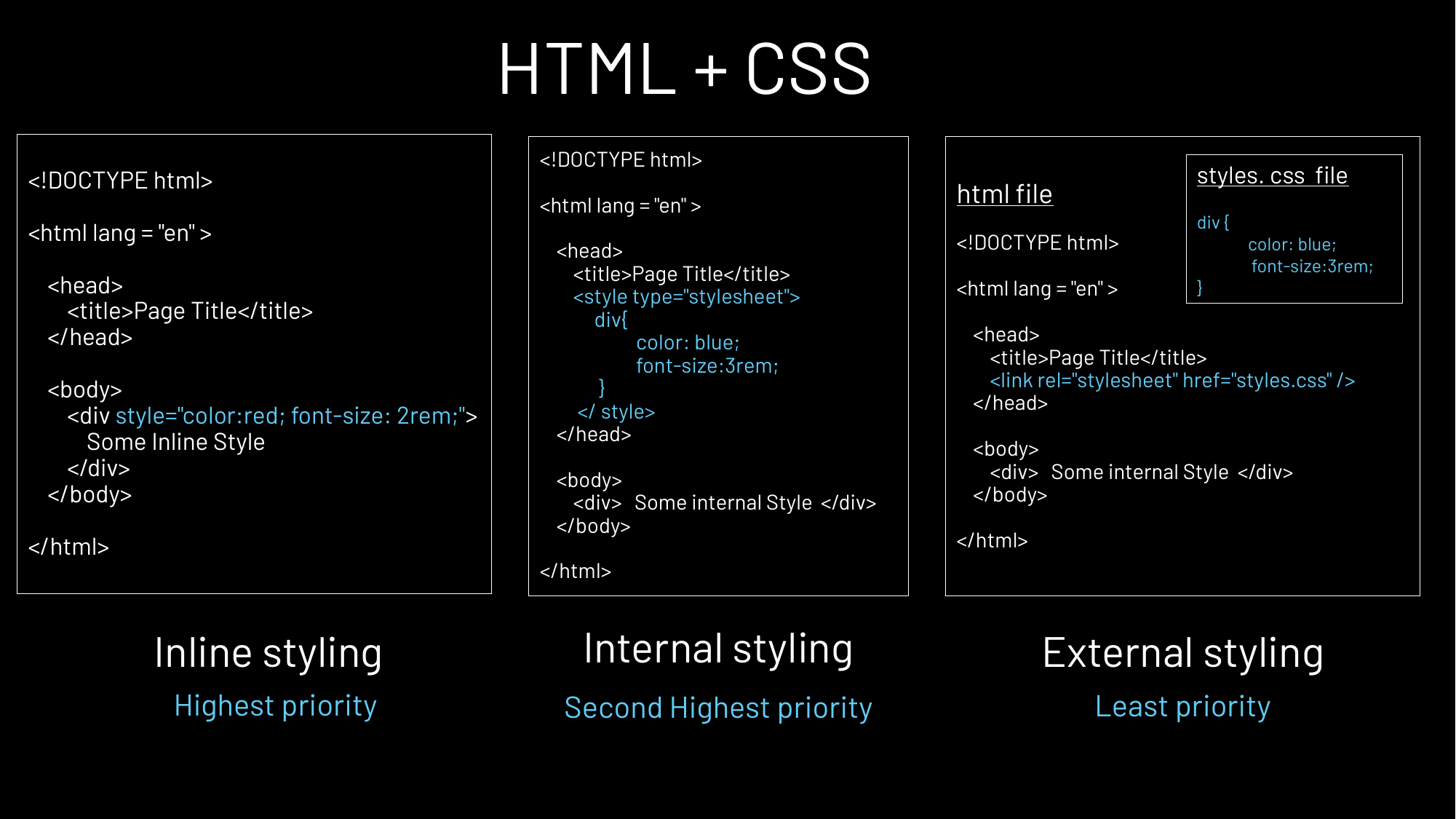

HTML + CSS
# <!DOCTYPE html> <html lang = "en" > <head> <title>Page Title</title> </head> <body> <div style="color:red; font-size: 2rem;"> Some Inline Style </div> </body> </html>
<!DOCTYPE html>
<html lang = "en" >
    <head>
        <title>Page Title</title>
        <style type="stylesheet">
             div{
                       color: blue;
                       font-size:3rem;
              }
         </ style>
    </head>
    <body>
        <div>   Some internal Style  </div>
    </body>
</html>
html file

<!DOCTYPE html>
<html lang = "en" >
    <head>
        <title>Page Title</title>
        <link rel="stylesheet" href="styles.css" />
    </head>
    <body>
        <div>   Some internal Style  </div>
    </body>
</html>
styles. css  file

div {
              color: blue;
               font-size:3rem;
}

Internal styling
Inline styling
External styling
Highest priority
Least priority
Second Highest priority